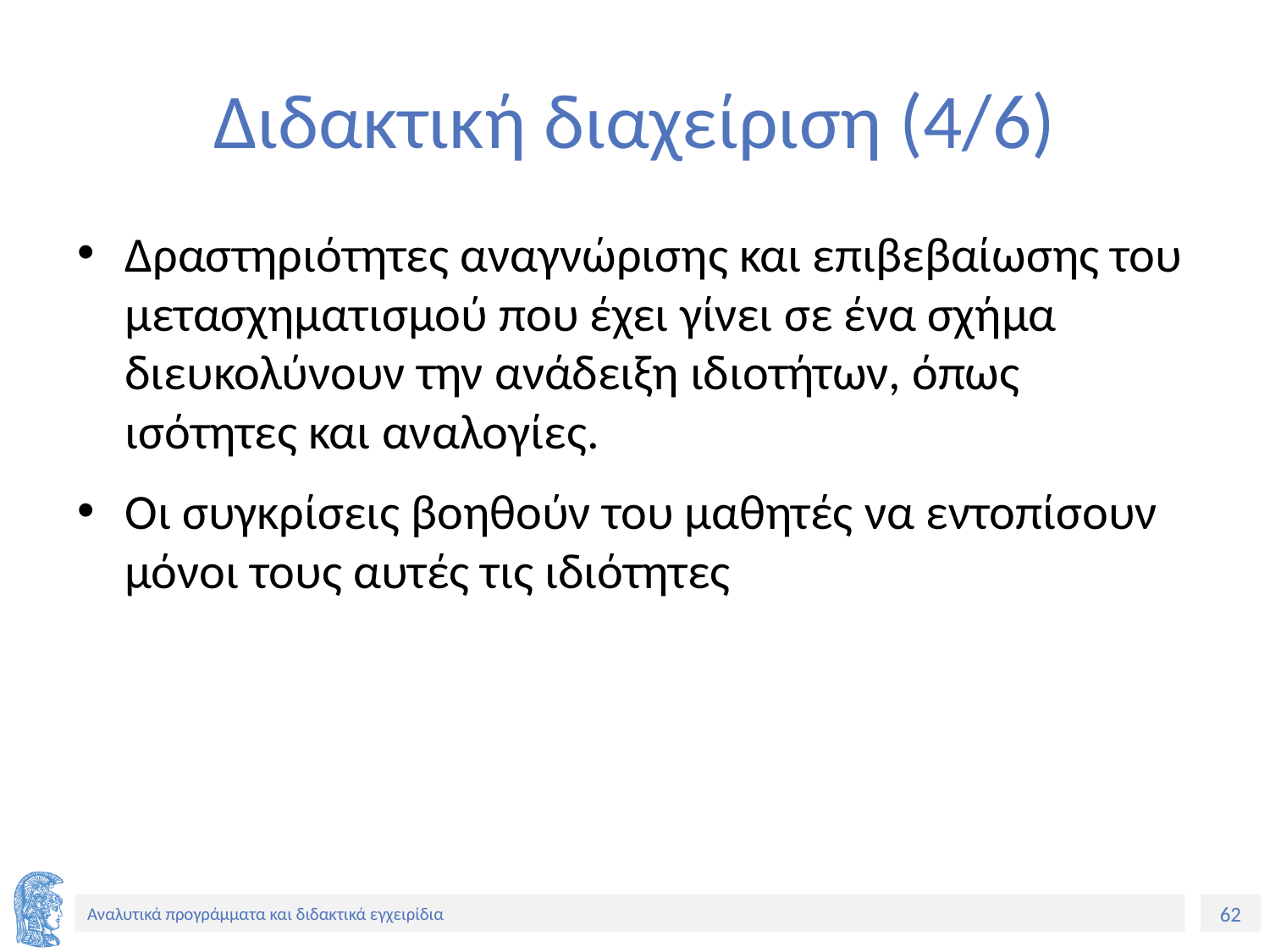

# Διδακτική διαχείριση (4/6)
Δραστηριότητες αναγνώρισης και επιβεβαίωσης του μετασχηματισμού που έχει γίνει σε ένα σχήμα διευκολύνουν την ανάδειξη ιδιοτήτων, όπως ισότητες και αναλογίες.
Οι συγκρίσεις βοηθούν του μαθητές να εντοπίσουν μόνοι τους αυτές τις ιδιότητες